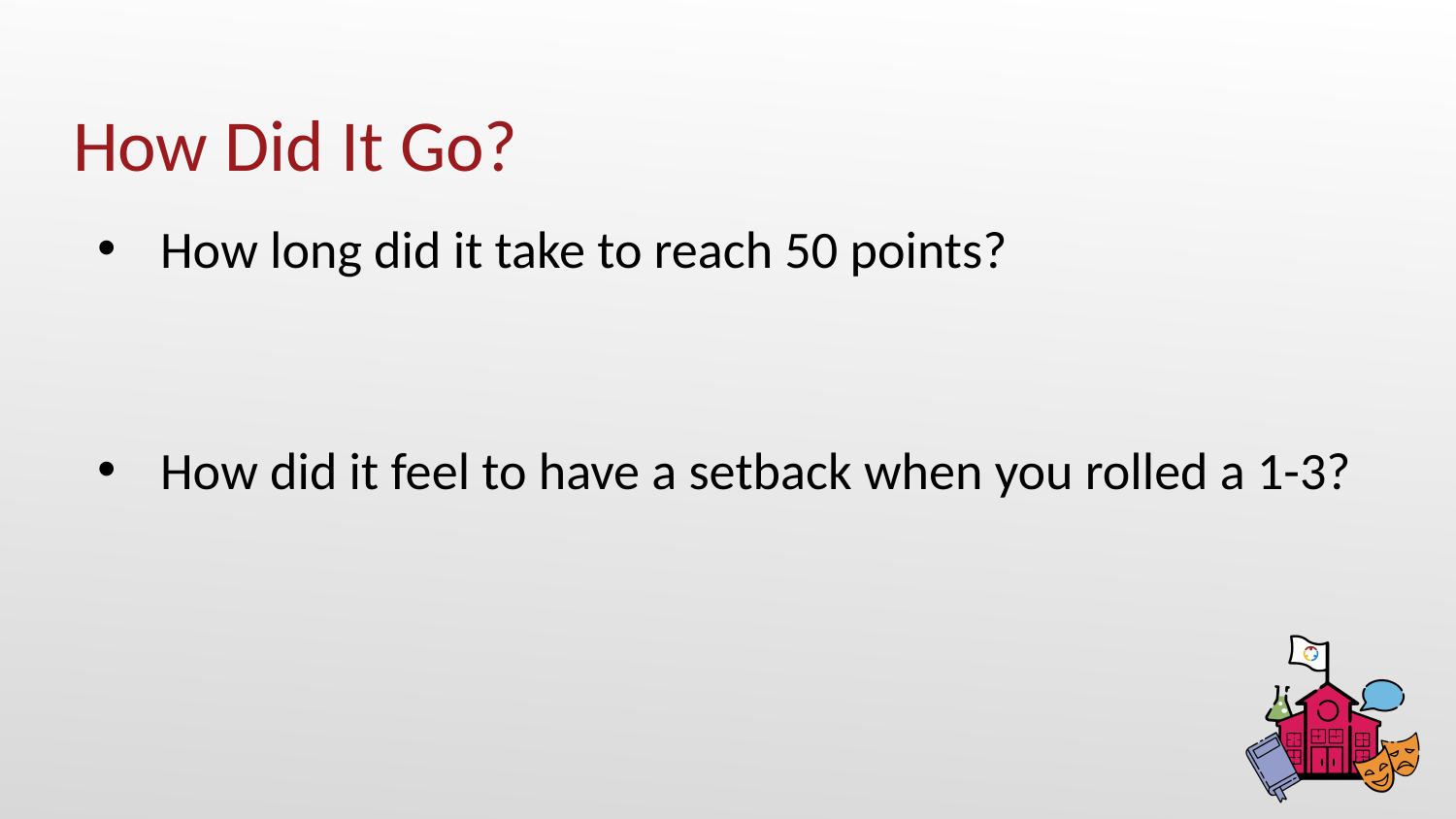

# How Did It Go?
How long did it take to reach 50 points?

How did it feel to have a setback when you rolled a 1-3?